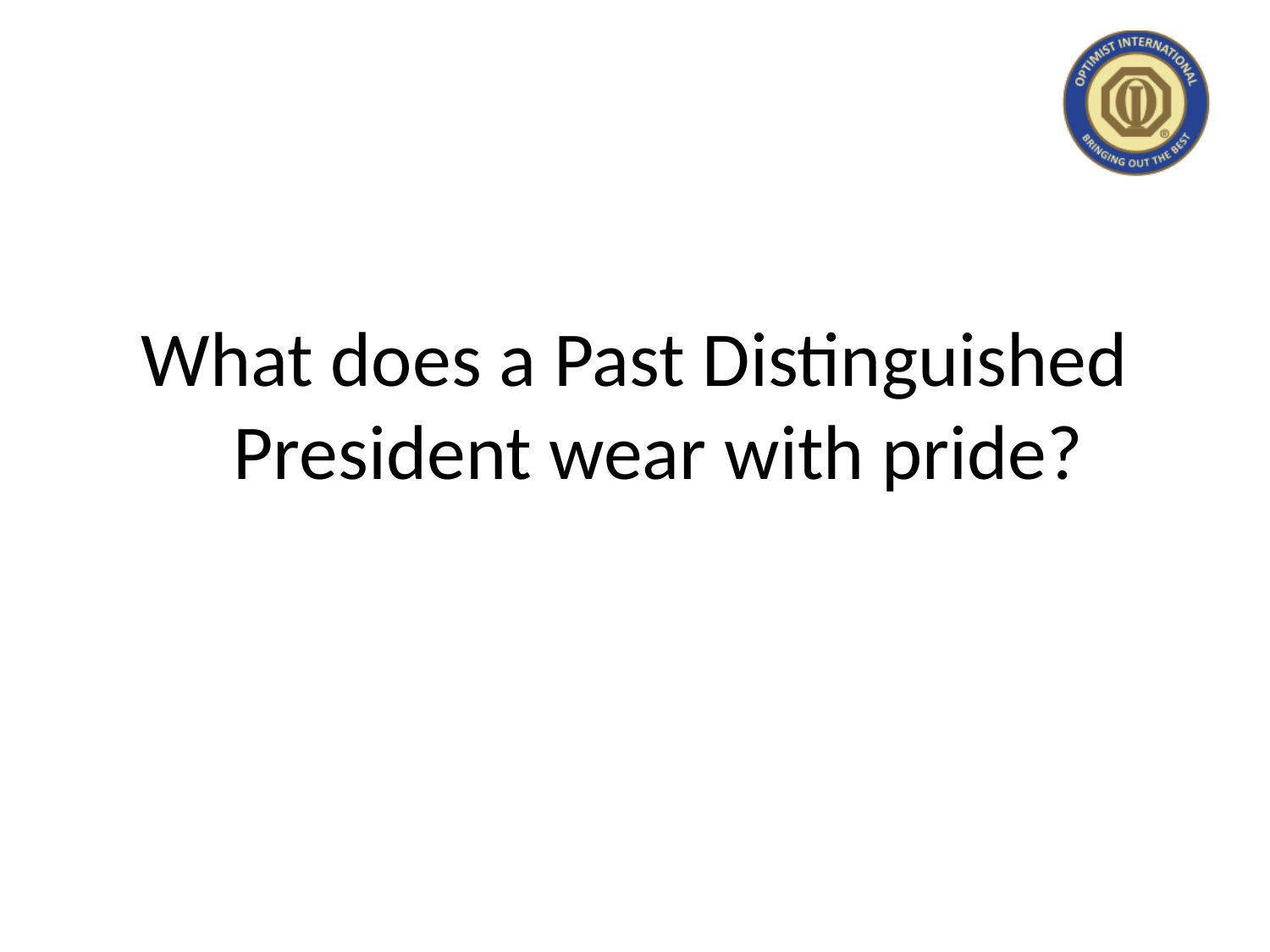

#

What does a Past Distinguished President wear with pride?